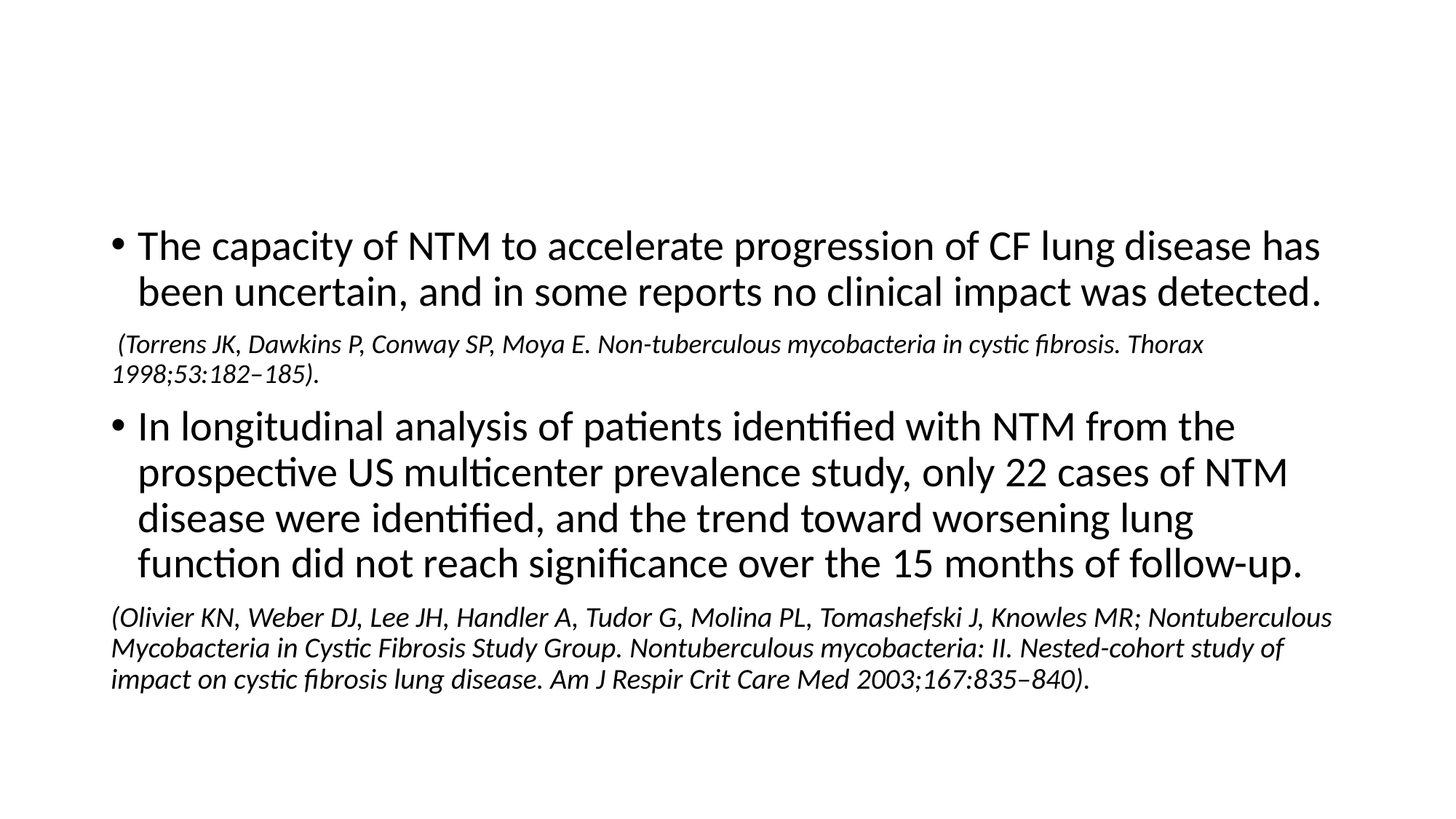

#
The capacity of NTM to accelerate progression of CF lung disease has been uncertain, and in some reports no clinical impact was detected.
 (Torrens JK, Dawkins P, Conway SP, Moya E. Non-tuberculous mycobacteria in cystic fibrosis. Thorax 1998;53:182–185).
In longitudinal analysis of patients identified with NTM from the prospective US multicenter prevalence study, only 22 cases of NTM disease were identified, and the trend toward worsening lung function did not reach significance over the 15 months of follow-up.
(Olivier KN, Weber DJ, Lee JH, Handler A, Tudor G, Molina PL, Tomashefski J, Knowles MR; Nontuberculous Mycobacteria in Cystic Fibrosis Study Group. Nontuberculous mycobacteria: II. Nested-cohort study of impact on cystic fibrosis lung disease. Am J Respir Crit Care Med 2003;167:835–840).